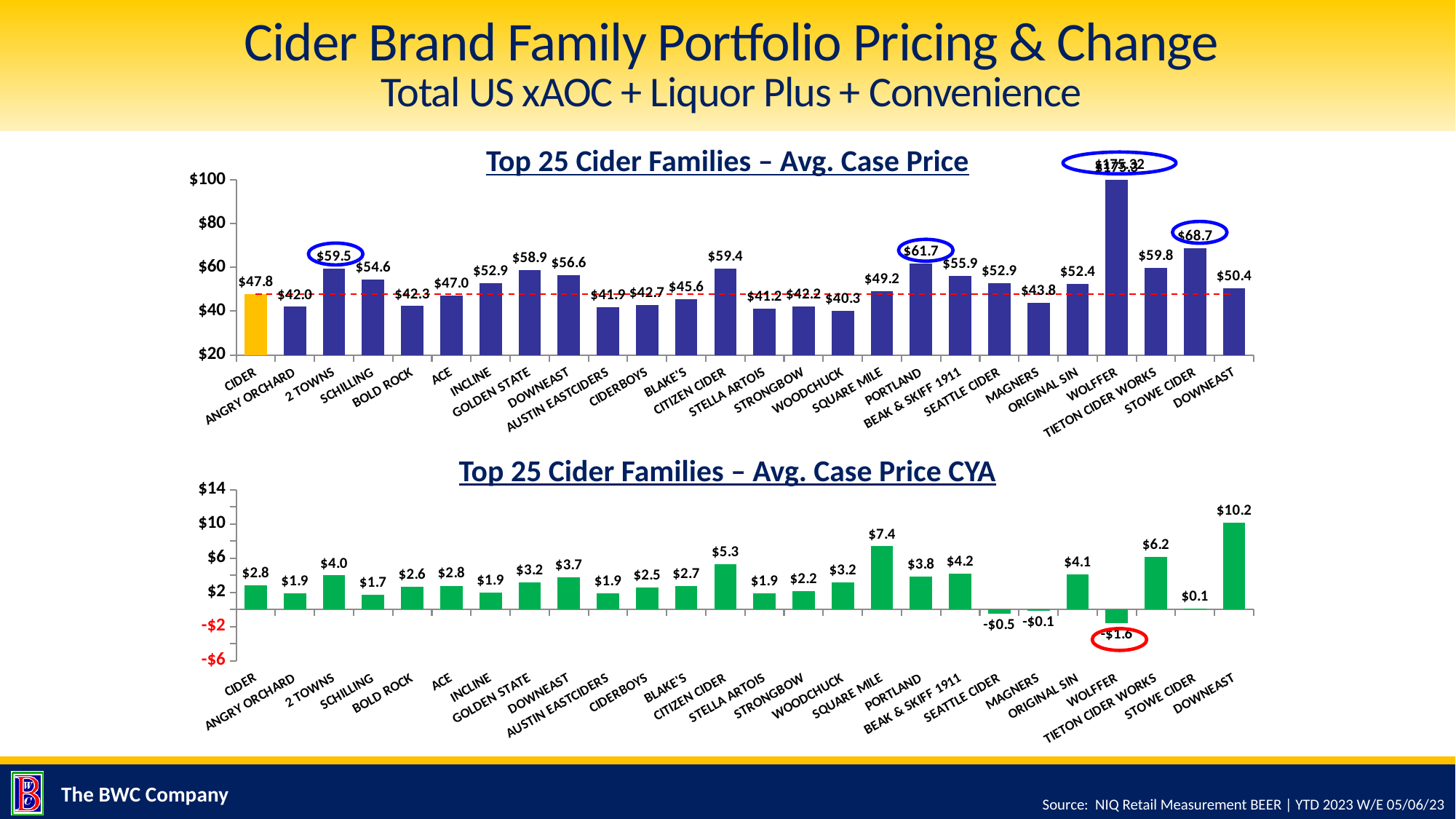

# Cider Brand Family Portfolio Pricing & Change Total US xAOC + Liquor Plus + Convenience
Top 25 Cider Families – Avg. Case Price

### Chart

| Category | Price per Vol | Price per Vol Chg YA | CIDER Avg. |
|---|---|---|---|
| CIDER | 47.762 | 2.792 | 47.762 |
| ANGRY ORCHARD | 41.98 | 1.861 | 47.762 |
| 2 TOWNS | 59.454 | 3.968 | 47.762 |
| SCHILLING | 54.558 | 1.727 | 47.762 |
| BOLD ROCK | 42.305 | 2.615 | 47.762 |
| ACE | 47.032 | 2.773 | 47.762 |
| INCLINE | 52.9 | 1.942 | 47.762 |
| GOLDEN STATE | 58.863 | 3.169 | 47.762 |
| DOWNEAST | 56.556 | 3.735 | 47.762 |
| AUSTIN EASTCIDERS | 41.904 | 1.862 | 47.762 |
| CIDERBOYS | 42.662 | 2.543 | 47.762 |
| BLAKE'S | 45.551 | 2.731 | 47.762 |
| CITIZEN CIDER | 59.431 | 5.308 | 47.762 |
| STELLA ARTOIS | 41.214 | 1.889 | 47.762 |
| STRONGBOW | 42.199 | 2.173 | 47.762 |
| WOODCHUCK | 40.265 | 3.154 | 47.762 |
| SQUARE MILE | 49.177 | 7.375 | 47.762 |
| PORTLAND | 61.735 | 3.819 | 47.762 |
| BEAK & SKIFF 1911 | 55.932 | 4.178 | 47.762 |
| SEATTLE CIDER | 52.915 | -0.491 | 47.762 |
| MAGNERS | 43.8 | -0.137 | 47.762 |
| ORIGINAL SIN | 52.44 | 4.118 | 47.762 |
| WOLFFER | 175.319 | -1.611 | 47.762 |
| TIETON CIDER WORKS | 59.763 | 6.174 | 47.762 |
| STOWE CIDER | 68.718 | 0.132 | 47.762 |
| DOWNEAST | 50.442 | 10.164 | 47.762 |
$175.32

Top 25 Cider Families – Avg. Case Price CYA

### Chart

| Category | Price per Vol Chg YA |
|---|---|
| CIDER | 2.79 |
| ANGRY ORCHARD | 1.86 |
| 2 TOWNS | 3.97 |
| SCHILLING | 1.73 |
| BOLD ROCK | 2.62 |
| ACE | 2.77 |
| INCLINE | 1.94 |
| GOLDEN STATE | 3.17 |
| DOWNEAST | 3.74 |
| AUSTIN EASTCIDERS | 1.86 |
| CIDERBOYS | 2.54 |
| BLAKE'S | 2.73 |
| CITIZEN CIDER | 5.31 |
| STELLA ARTOIS | 1.89 |
| STRONGBOW | 2.17 |
| WOODCHUCK | 3.15 |
| SQUARE MILE | 7.38 |
| PORTLAND | 3.82 |
| BEAK & SKIFF 1911 | 4.18 |
| SEATTLE CIDER | -0.49 |
| MAGNERS | -0.14 |
| ORIGINAL SIN | 4.12 |
| WOLFFER | -1.61 |
| TIETON CIDER WORKS | 6.17 |
| STOWE CIDER | 0.13 |
| DOWNEAST | 10.16 |
Source:  NIQ Retail Measurement BEER | YTD 2023 W/E 05/06/23